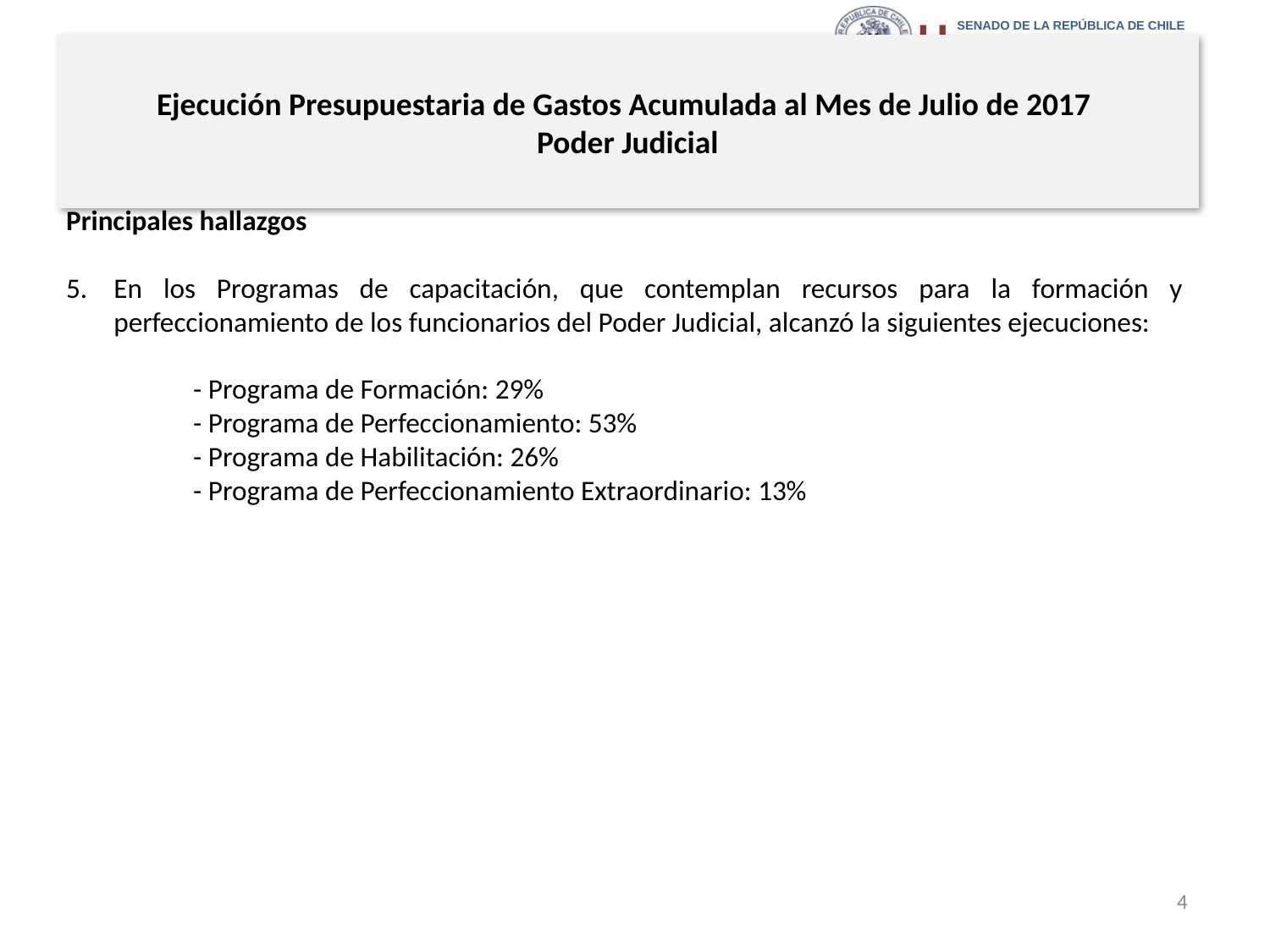

# Ejecución Presupuestaria de Gastos Acumulada al Mes de Julio de 2017 Poder Judicial
Principales hallazgos

En los Programas de capacitación, que contemplan recursos para la formación y perfeccionamiento de los funcionarios del Poder Judicial, alcanzó la siguientes ejecuciones:

	- Programa de Formación: 29%
	- Programa de Perfeccionamiento: 53%
	- Programa de Habilitación: 26%
	- Programa de Perfeccionamiento Extraordinario: 13%

4